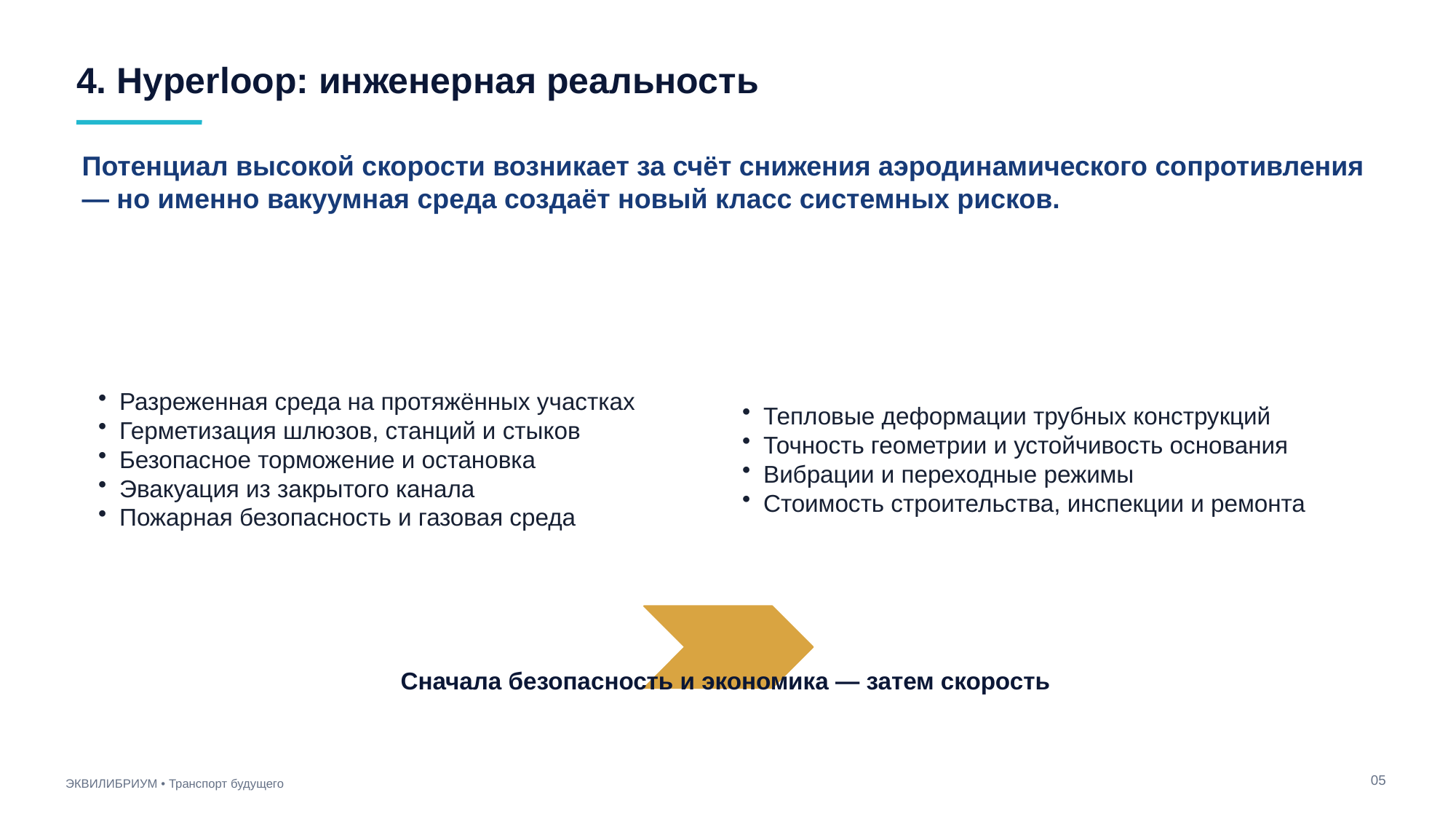

4. Hyperloop: инженерная реальность

Потенциал высокой скорости возникает за счёт снижения аэродинамического сопротивления — но именно вакуумная среда создаёт новый класс системных рисков.
Разреженная среда на протяжённых участках
Герметизация шлюзов, станций и стыков
Безопасное торможение и остановка
Эвакуация из закрытого канала
Пожарная безопасность и газовая среда
Тепловые деформации трубных конструкций
Точность геометрии и устойчивость основания
Вибрации и переходные режимы
Стоимость строительства, инспекции и ремонта

Сначала безопасность и экономика — затем скорость
05
ЭКВИЛИБРИУМ • Транспорт будущего